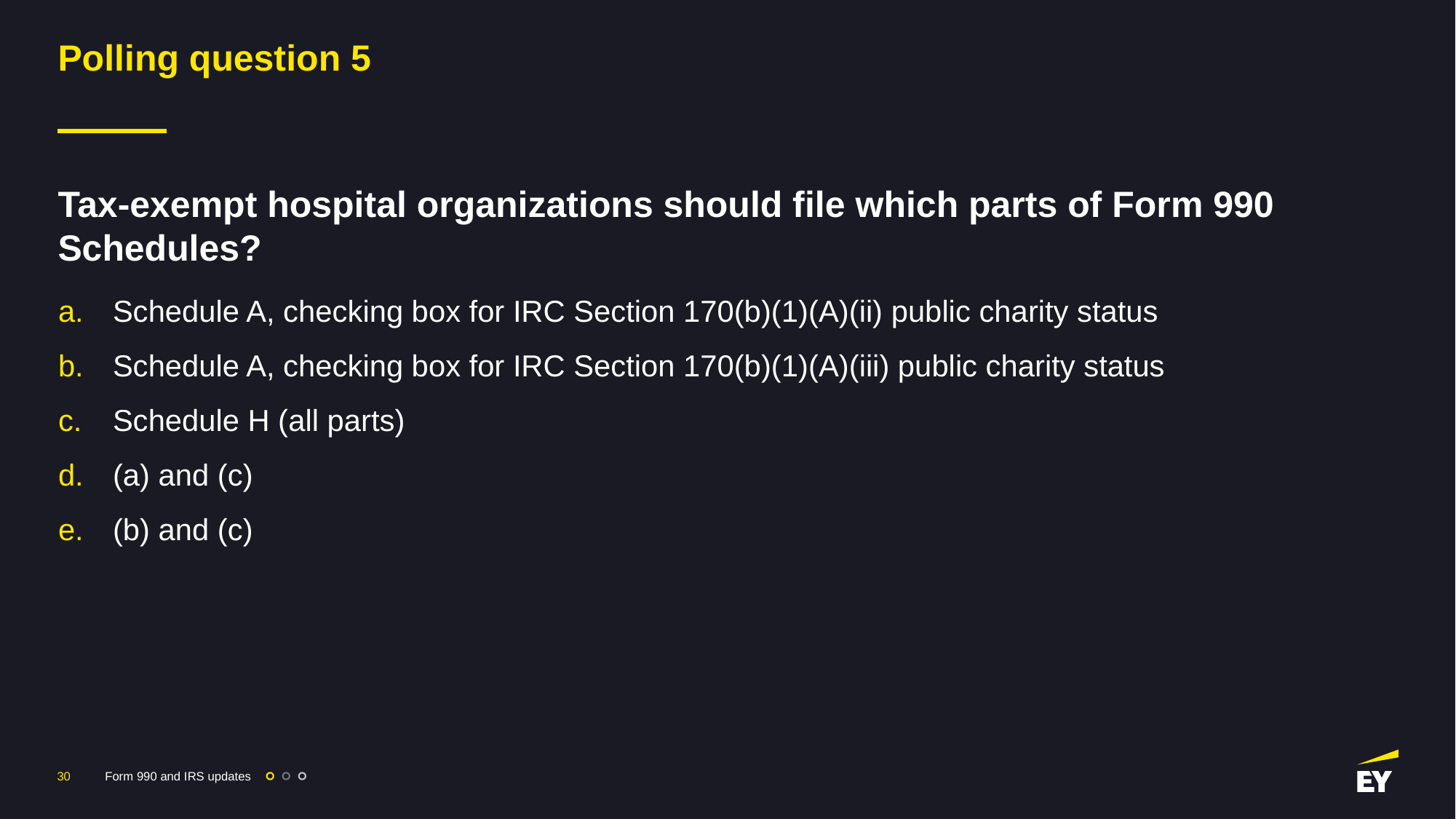

# Polling question 5
Tax-exempt hospital organizations should file which parts of Form 990 Schedules?
Schedule A, checking box for IRC Section 170(b)(1)(A)(ii) public charity status
Schedule A, checking box for IRC Section 170(b)(1)(A)(iii) public charity status
Schedule H (all parts)
(a) and (c)
(b) and (c)